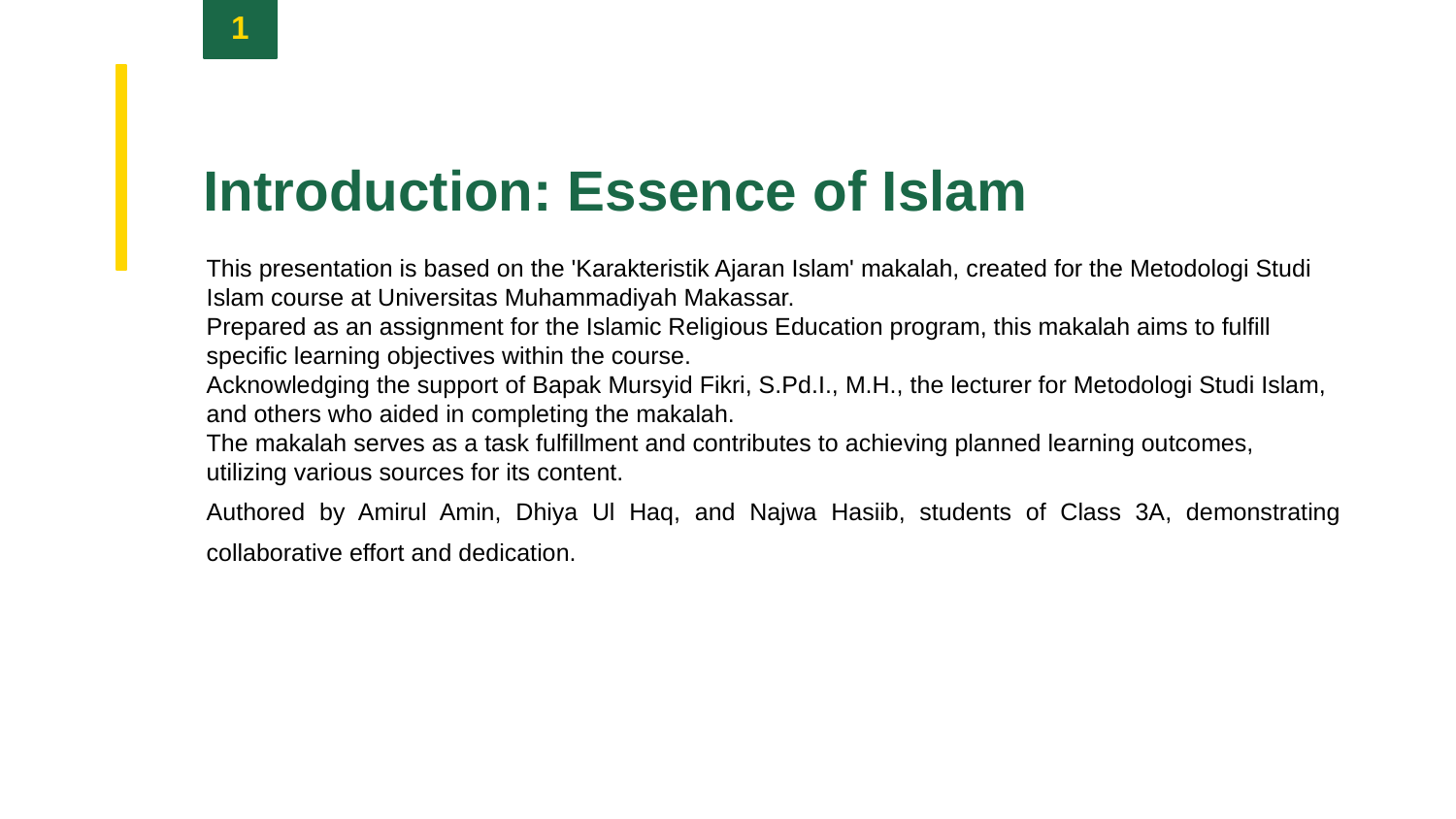

1

Introduction: Essence of Islam
This presentation is based on the 'Karakteristik Ajaran Islam' makalah, created for the Metodologi Studi Islam course at Universitas Muhammadiyah Makassar.
Prepared as an assignment for the Islamic Religious Education program, this makalah aims to fulfill specific learning objectives within the course.
Acknowledging the support of Bapak Mursyid Fikri, S.Pd.I., M.H., the lecturer for Metodologi Studi Islam, and others who aided in completing the makalah.
The makalah serves as a task fulfillment and contributes to achieving planned learning outcomes, utilizing various sources for its content.
Authored by Amirul Amin, Dhiya Ul Haq, and Najwa Hasiib, students of Class 3A, demonstrating collaborative effort and dedication.